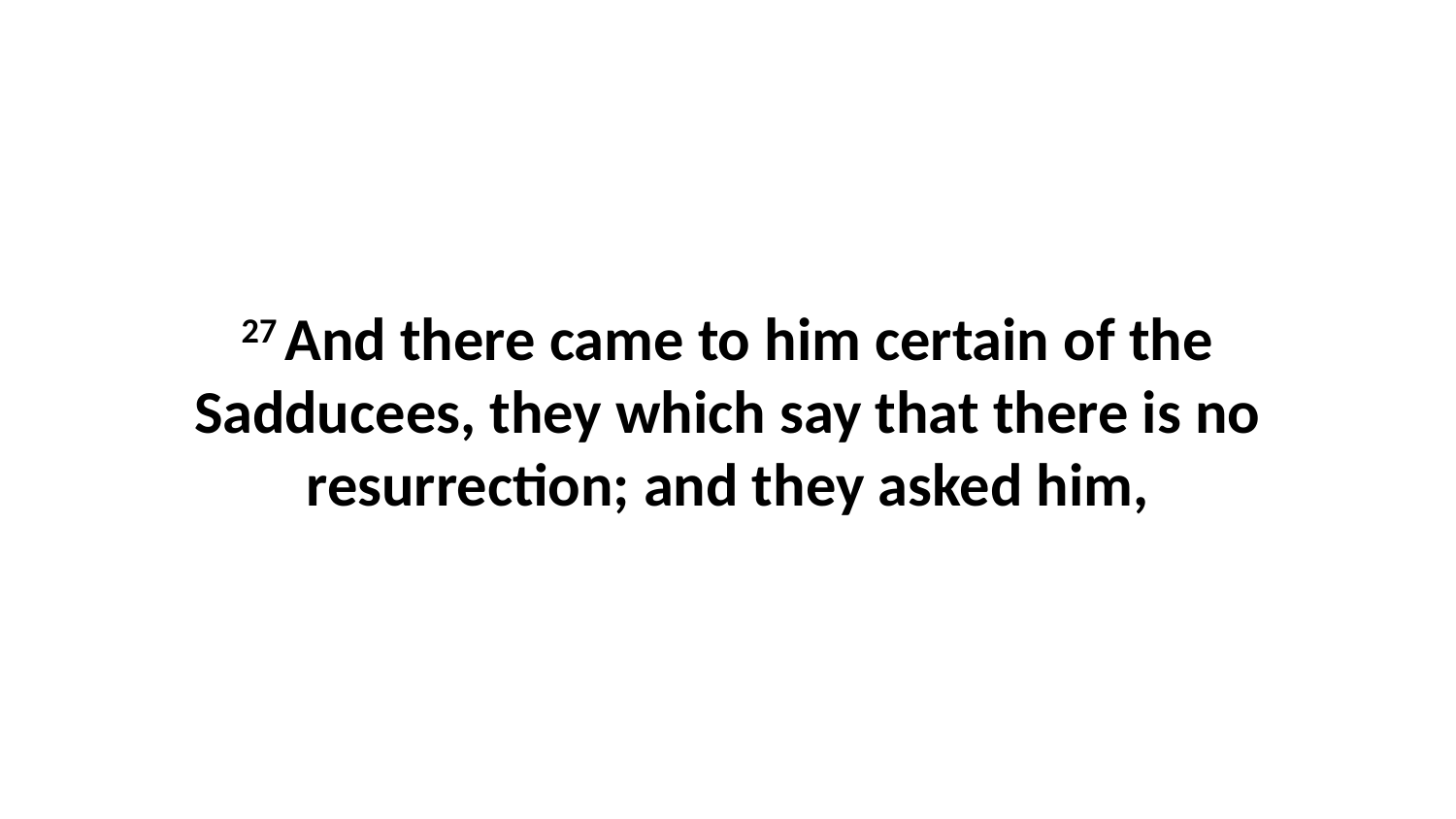

27 And there came to him certain of the Sadducees, they which say that there is no resurrection; and they asked him,